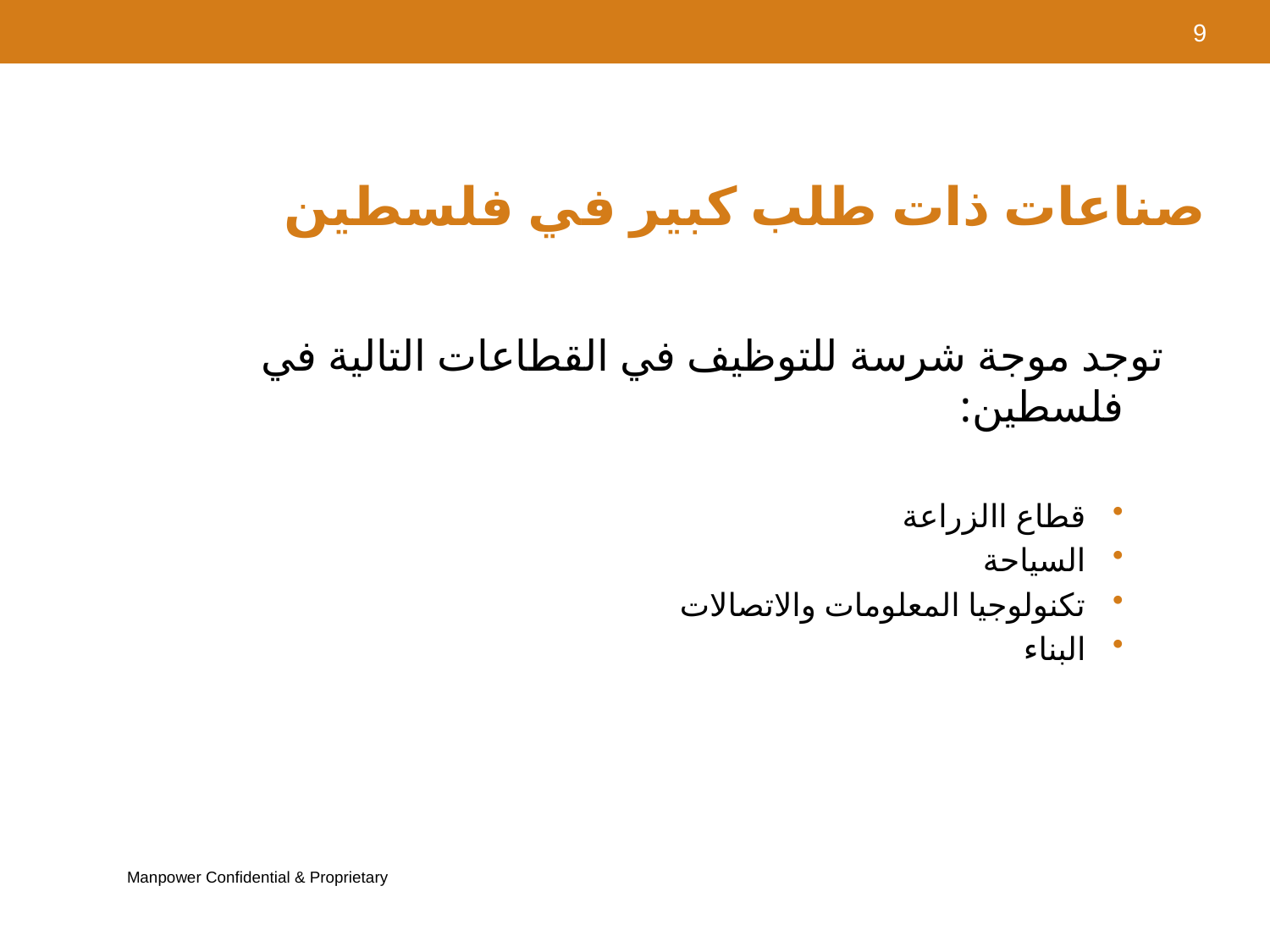

9
صناعات ذات طلب كبير في فلسطين
توجد موجة شرسة للتوظيف في القطاعات التالية في فلسطين:

قطاع االزراعة
السياحة
تكنولوجيا المعلومات والاتصالات
البناء